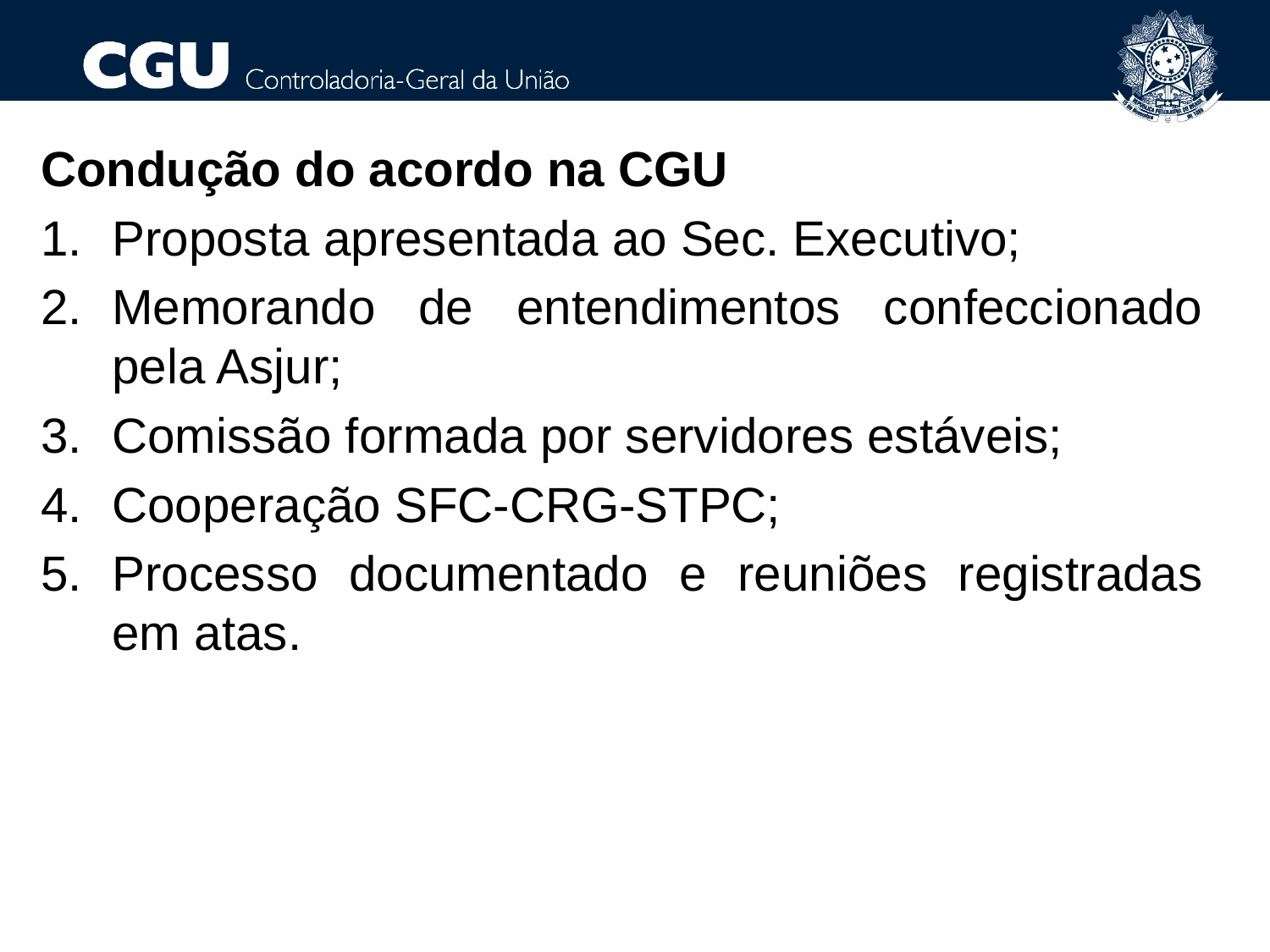

Condução do acordo na CGU
Proposta apresentada ao Sec. Executivo;
Memorando de entendimentos confeccionado pela Asjur;
Comissão formada por servidores estáveis;
Cooperação SFC-CRG-STPC;
Processo documentado e reuniões registradas em atas.